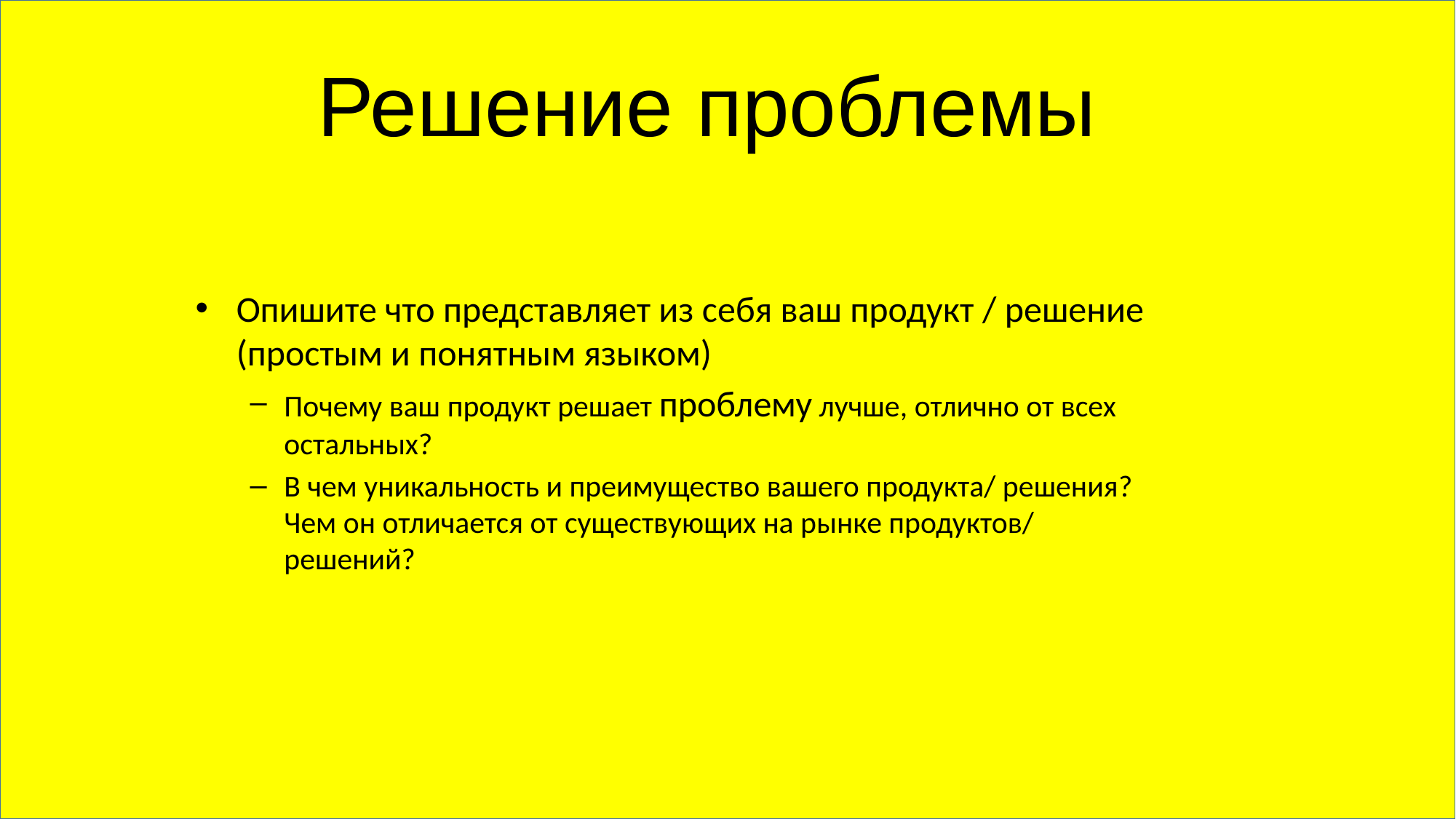

Решение проблемы
Опишите что представляет из себя ваш продукт / решение (простым и понятным языком)
Почему ваш продукт решает проблему лучше, отлично от всех остальных?
В чем уникальность и преимущество вашего продукта/ решения? Чем он отличается от существующих на рынке продуктов/ решений?